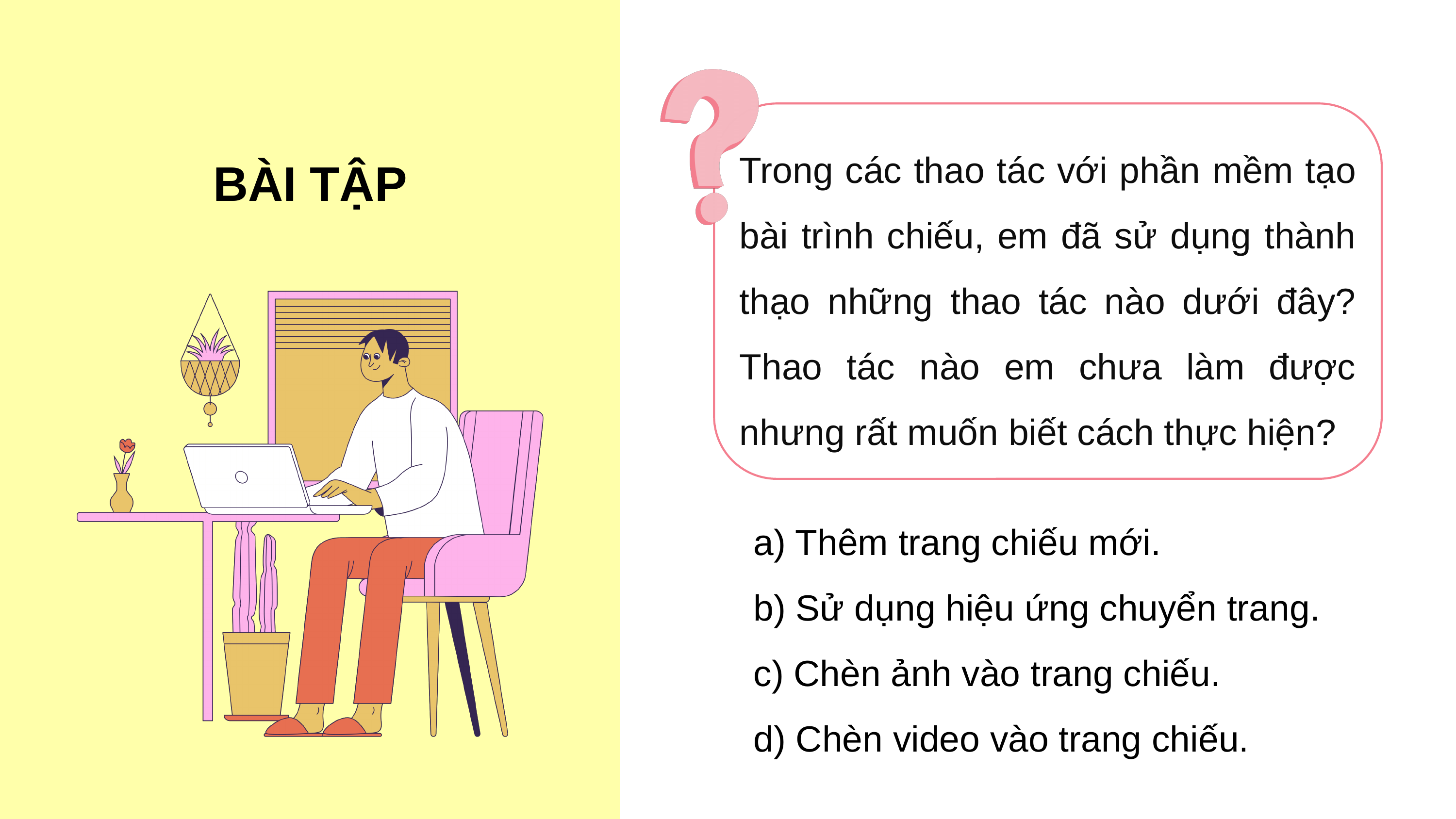

Trong các thao tác với phần mềm tạo bài trình chiếu, em đã sử dụng thành thạo những thao tác nào dưới đây? Thao tác nào em chưa làm được nhưng rất muốn biết cách thực hiện?

# BÀI TẬP

a) Thêm trang chiếu mới.
b) Sử dụng hiệu ứng chuyển trang.
c) Chèn ảnh vào trang chiếu.
d) Chèn video vào trang chiếu.